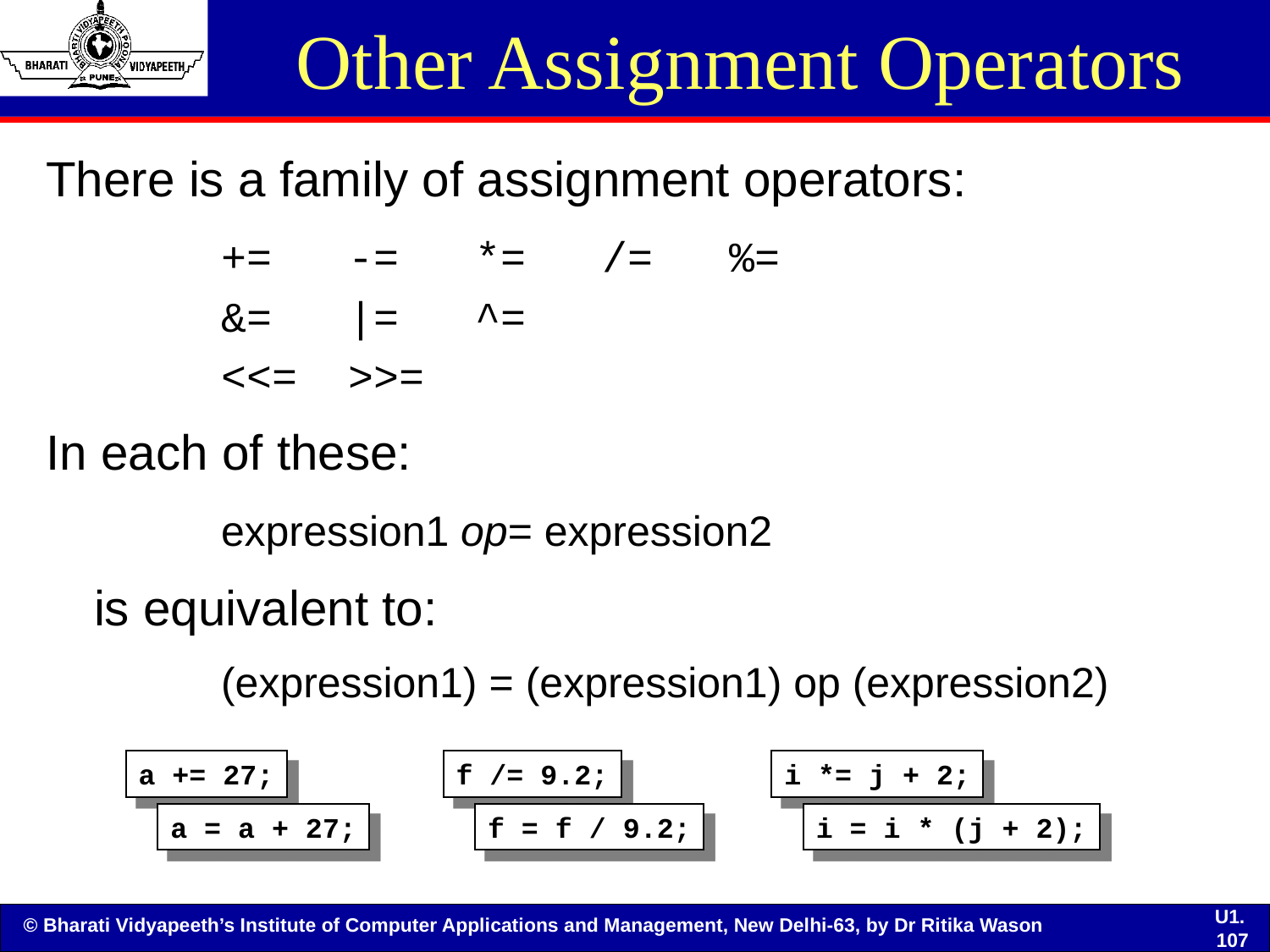

# Other Assignment Operators
There is a family of assignment operators:
		+=	-=	*=	/=	%=
		&=	|=	^=
		<<=	>>=
In each of these:
		expression1 op= expression2
	is equivalent to:
		(expression1) = (expression1) op (expression2)
a += 27;
f /= 9.2;
i *= j + 2;
a = a + 27;
f = f / 9.2;
i = i * (j + 2);